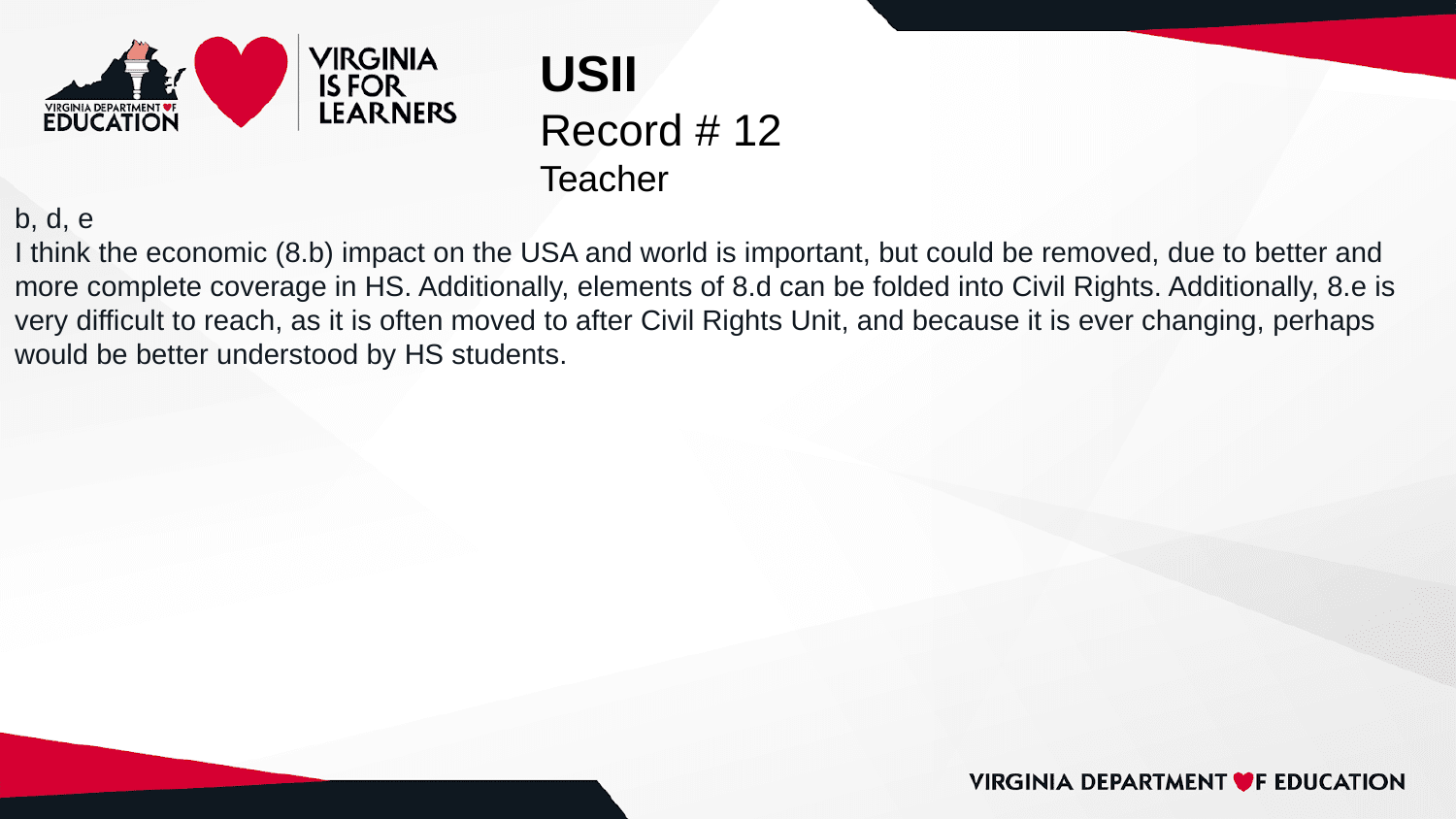

# USII
Record # 12
Teacher
b, d, e
I think the economic (8.b) impact on the USA and world is important, but could be removed, due to better and more complete coverage in HS. Additionally, elements of 8.d can be folded into Civil Rights. Additionally, 8.e is very difficult to reach, as it is often moved to after Civil Rights Unit, and because it is ever changing, perhaps would be better understood by HS students.